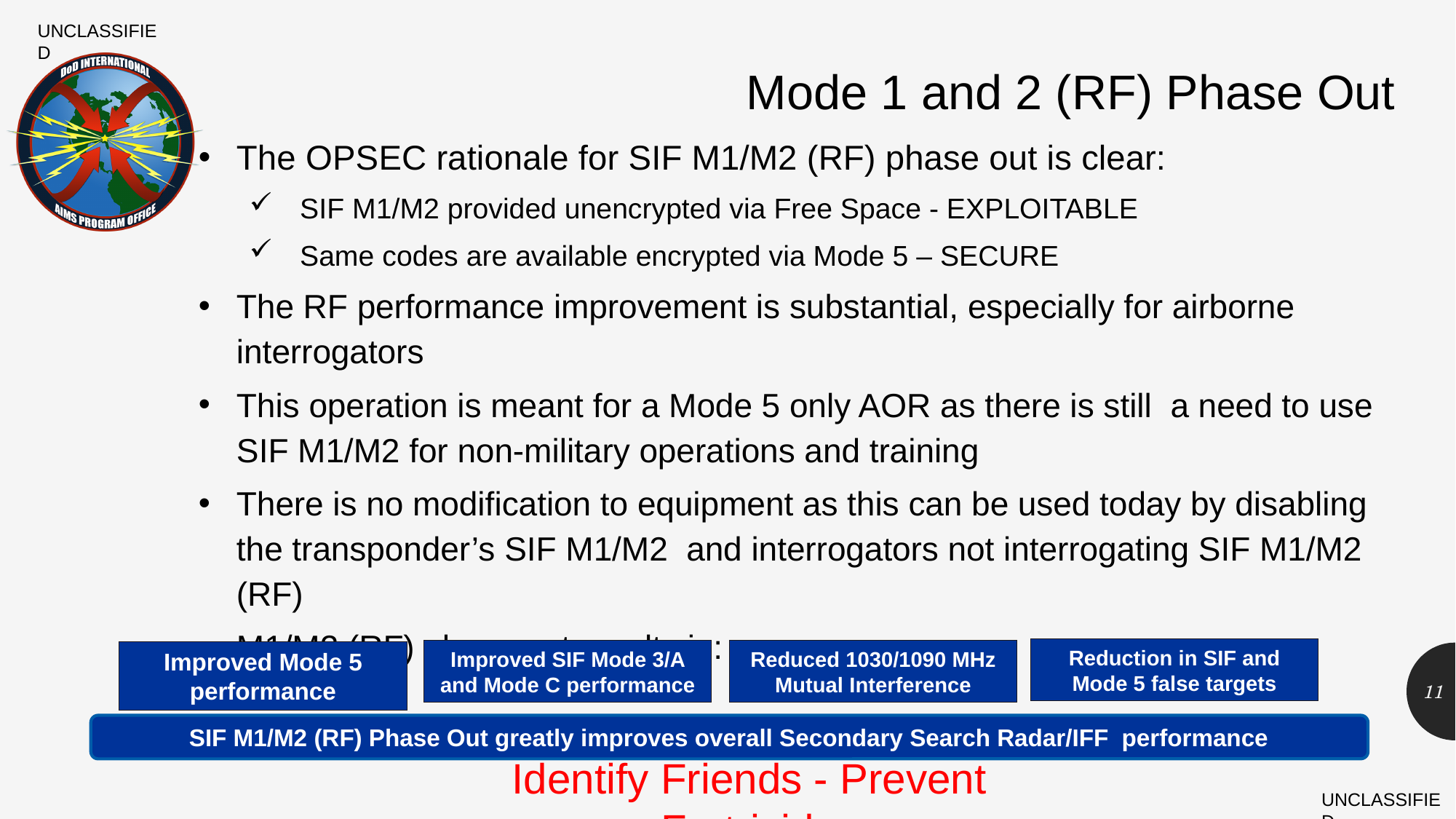

Mode 1 and 2 (RF) Phase Out
The OPSEC rationale for SIF M1/M2 (RF) phase out is clear:
SIF M1/M2 provided unencrypted via Free Space - EXPLOITABLE
Same codes are available encrypted via Mode 5 – SECURE
The RF performance improvement is substantial, especially for airborne interrogators
This operation is meant for a Mode 5 only AOR as there is still  a need to use SIF M1/M2 for non-military operations and training
There is no modification to equipment as this can be used today by disabling the transponder’s SIF M1/M2  and interrogators not interrogating SIF M1/M2 (RF)
M1/M2 (RF) phase out results in:

Reduction in SIF and Mode 5 false targets
Improved SIF Mode 3/A and Mode C performance
Reduced 1030/1090 MHz Mutual Interference
Improved Mode 5 performance
11
SIF M1/M2 (RF) Phase Out greatly improves overall Secondary Search Radar/IFF  performance